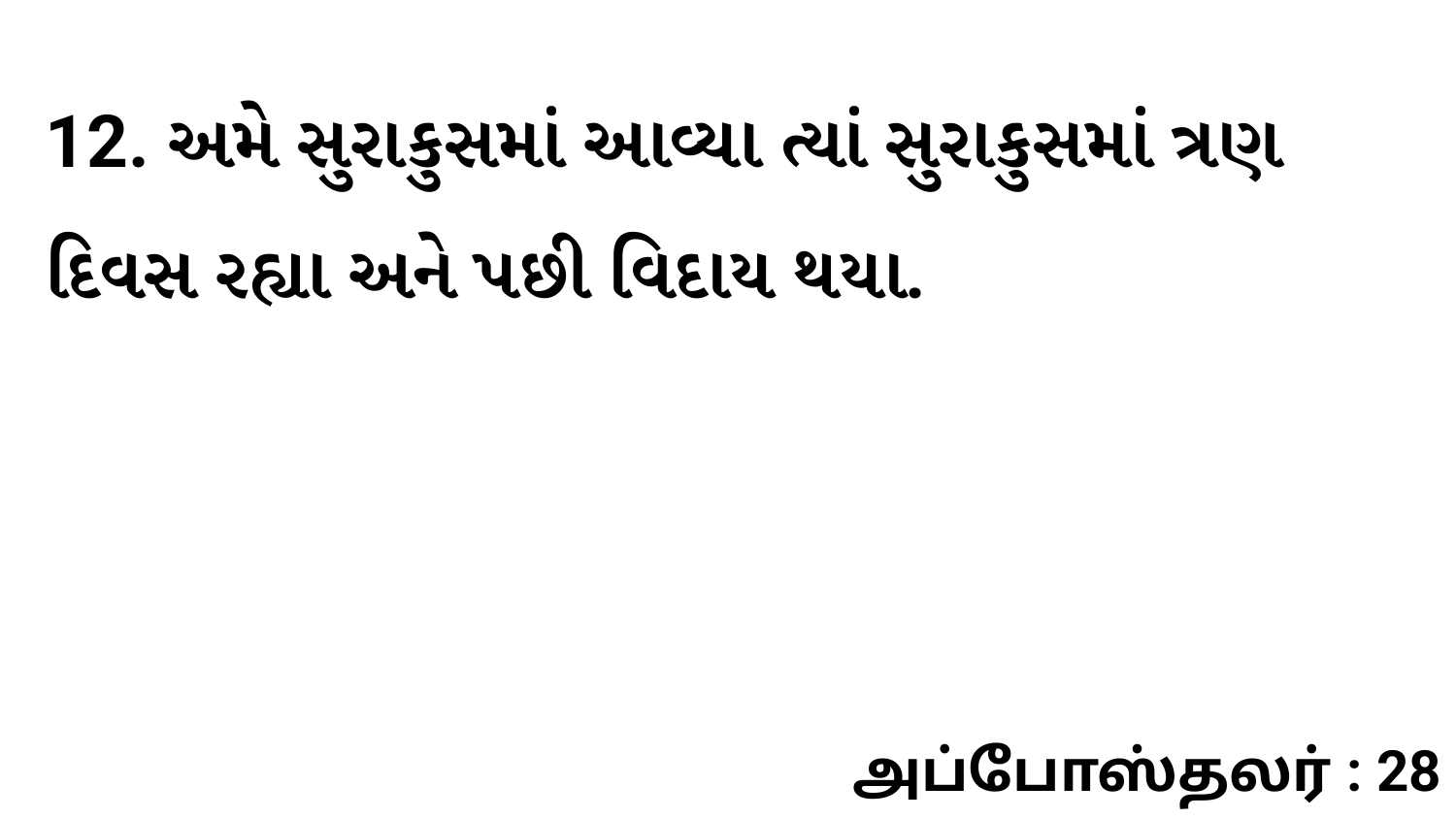

12. અમે સુરાકુસમાં આવ્યા ત્યાં સુરાકુસમાં ત્રણ દિવસ રહ્યા અને પછી વિદાય થયા.
அப்போஸ்தலர் : 28